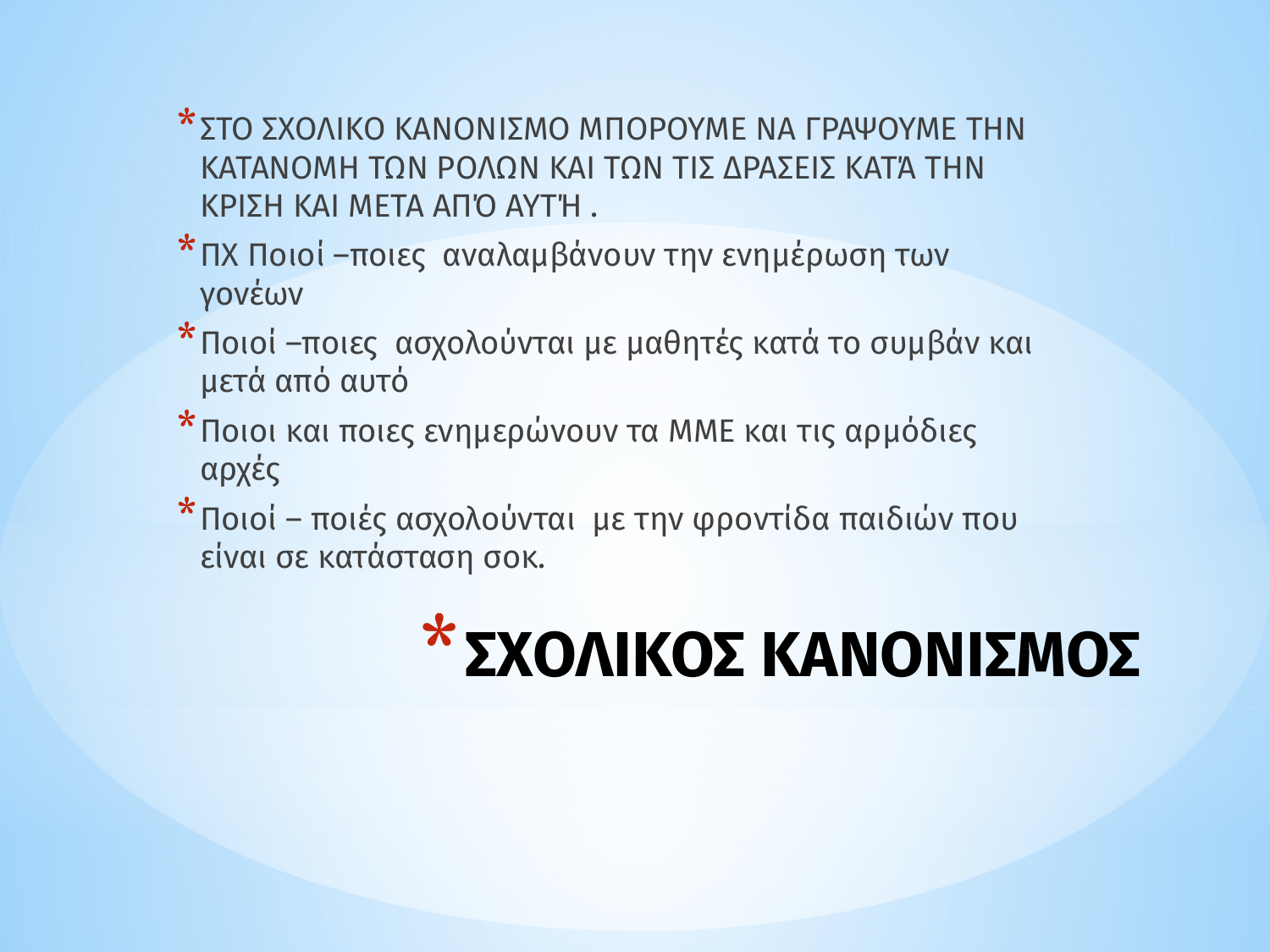

ΣΤΟ ΣΧΟΛΙΚΟ ΚΑΝΟΝΙΣΜΟ ΜΠΟΡΟΥΜΕ ΝΑ ΓΡΑΨΟΥΜΕ ΤΗΝ ΚΑΤΑΝΟΜΗ ΤΩΝ ΡΟΛΩΝ ΚΑΙ ΤΩΝ ΤΙΣ ΔΡΑΣΕΙΣ ΚΑΤΆ ΤΗΝ ΚΡΙΣΗ ΚΑΙ ΜΕΤΑ ΑΠΌ ΑΥΤΉ .
ΠΧ Ποιοί –ποιες  αναλαμβάνουν την ενημέρωση των γονέων
Ποιοί –ποιες  ασχολούνται με μαθητές κατά το συμβάν και μετά από αυτό
Ποιοι και ποιες ενημερώνουν τα ΜΜΕ και τις αρμόδιες αρχές
Ποιοί – ποιές ασχολούνται  με την φροντίδα παιδιών που είναι σε κατάσταση σοκ.
# ΣΧΟΛΙΚΟΣ ΚΑΝΟΝΙΣΜΟΣ